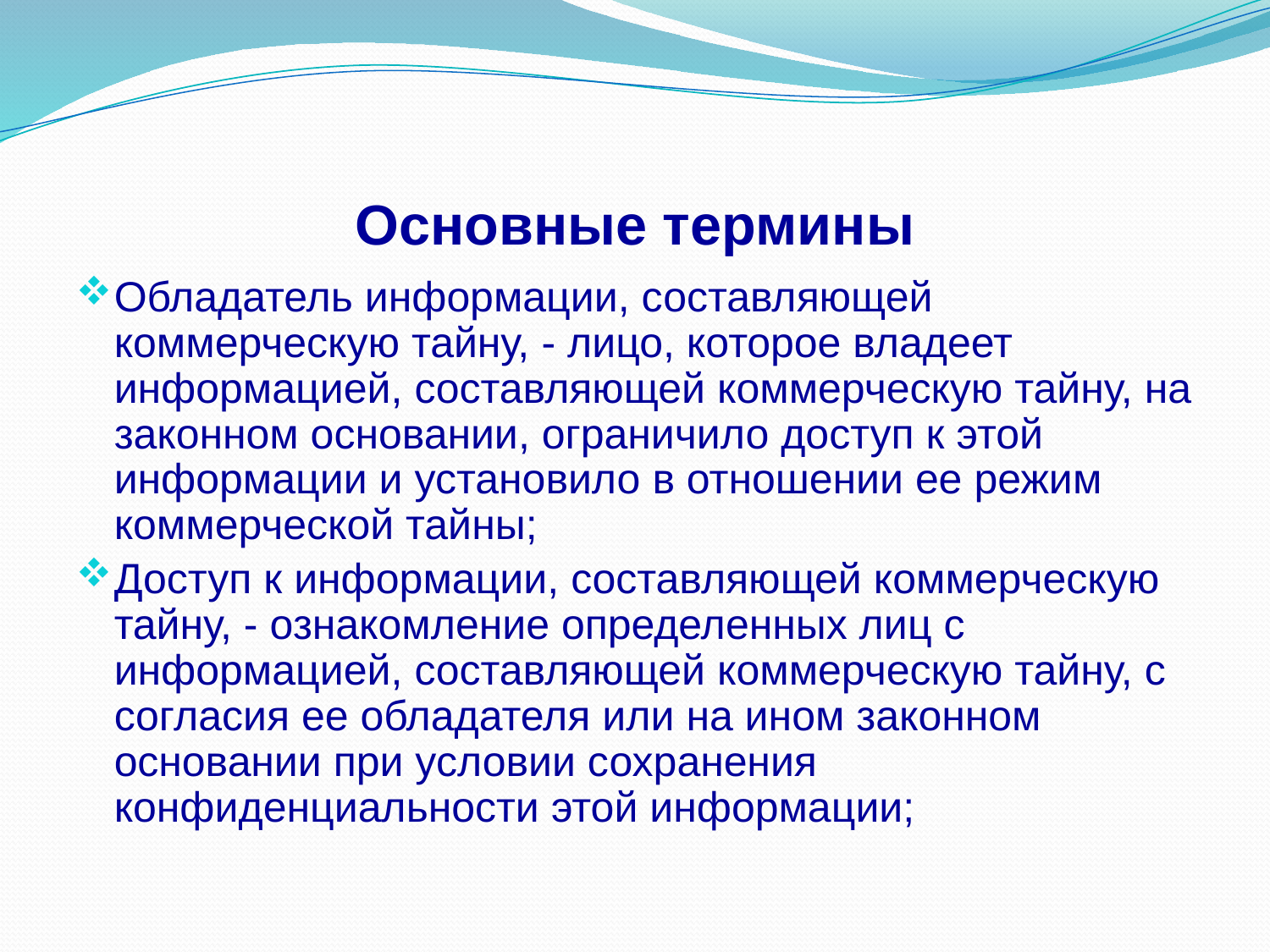

# Основные термины
Обладатель информации, составляющей коммерческую тайну, - лицо, которое владеет информацией, составляющей коммерческую тайну, на законном основании, ограничило доступ к этой информации и установило в отношении ее режим коммерческой тайны;
Доступ к информации, составляющей коммерческую тайну, - ознакомление определенных лиц с информацией, составляющей коммерческую тайну, с согласия ее обладателя или на ином законном основании при условии сохранения конфиденциальности этой информации;